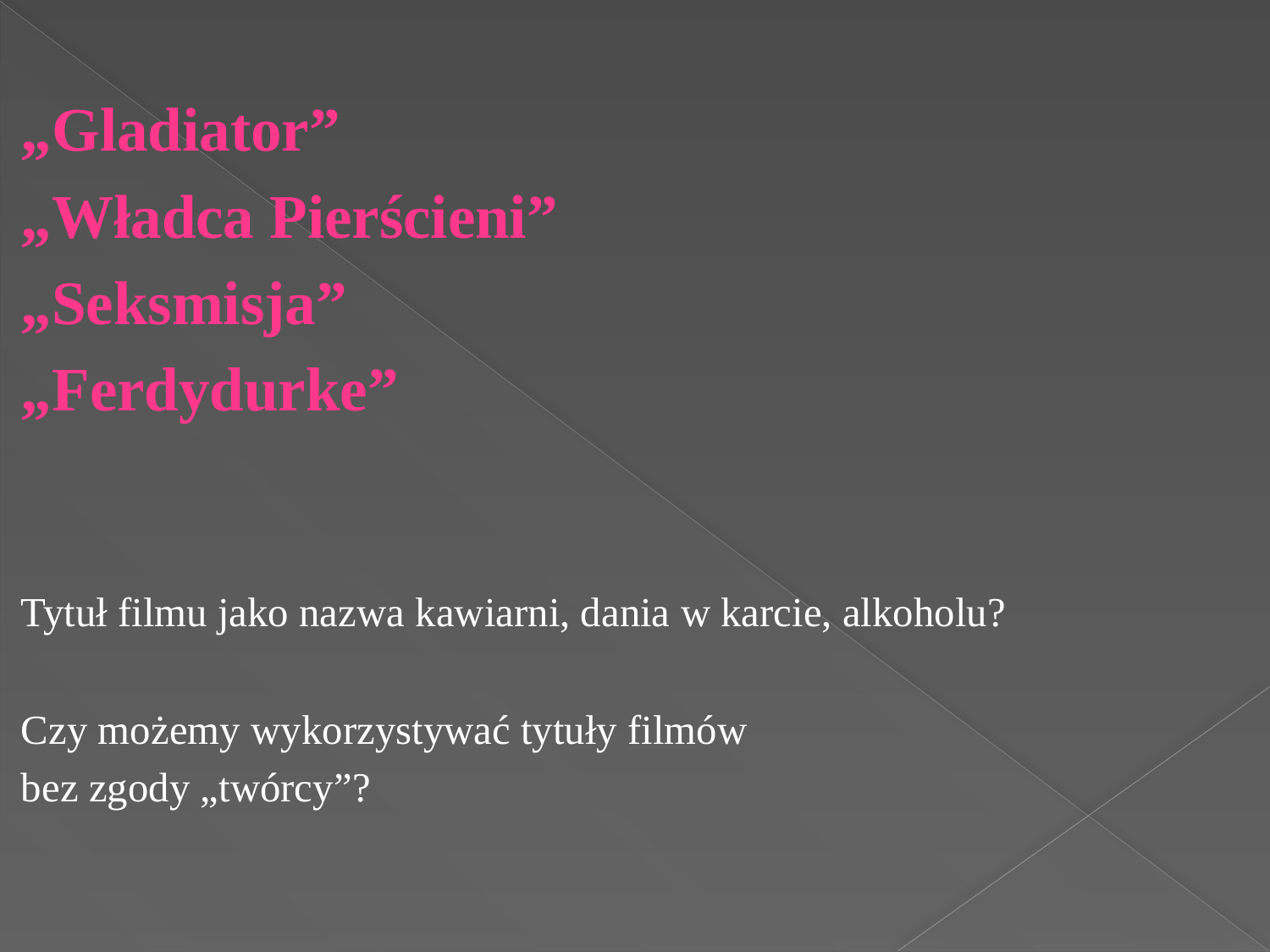

„Gladiator”
			„Władca Pierścieni”
			„Seksmisja”
			„Ferdydurke”

	Tytuł filmu jako nazwa kawiarni, dania w karcie, alkoholu?

	Czy możemy wykorzystywać tytuły filmów
	bez zgody „twórcy”?